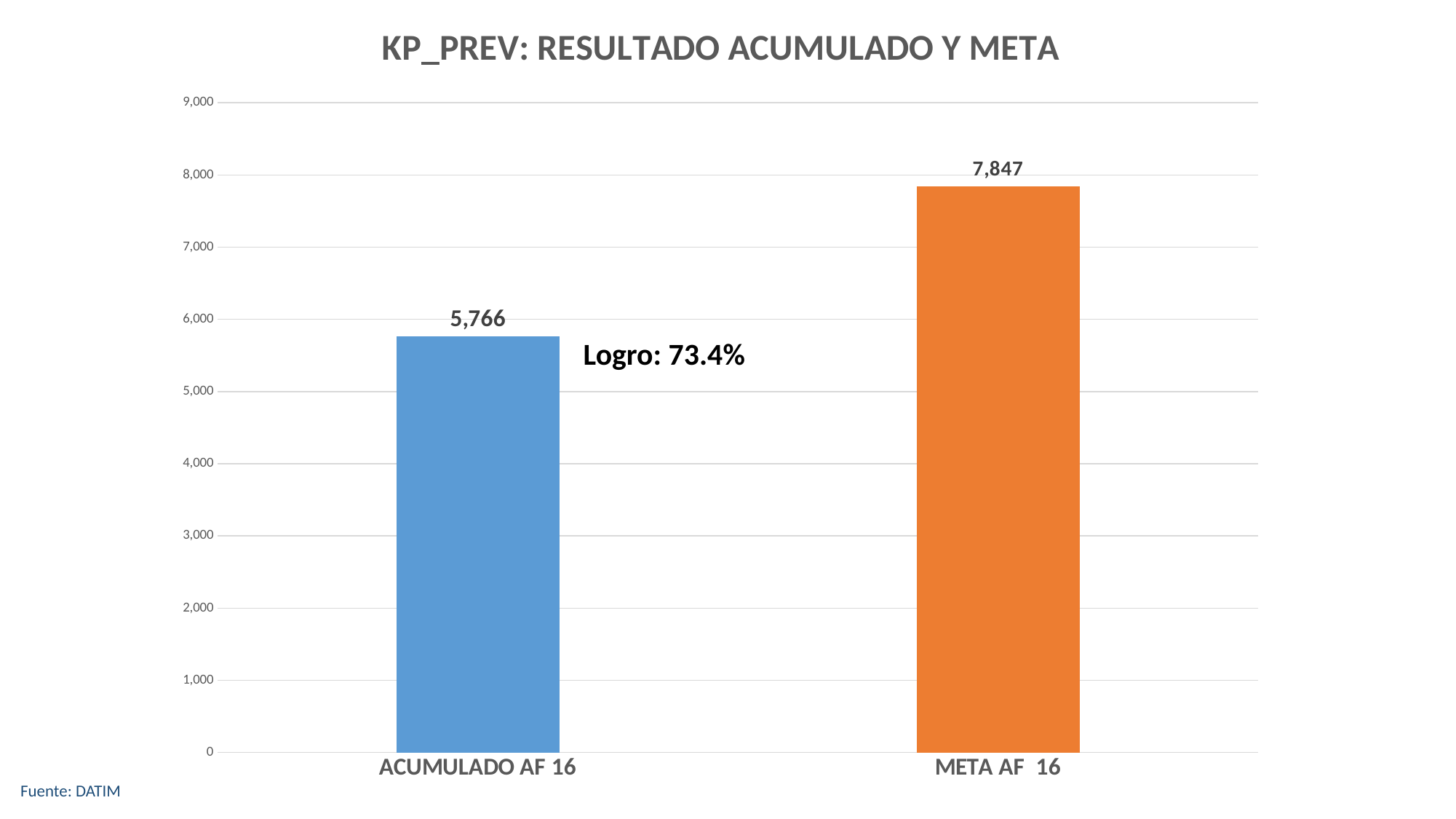

### Chart: KP_PREV: RESULTADO ACUMULADO Y META

| Category | EL SALVADOR |
|---|---|
| ACUMULADO AF 16 | 5766.0 |
| META AF  16 | 7847.0 |
Logro: 73.4%
Fuente: DATIM